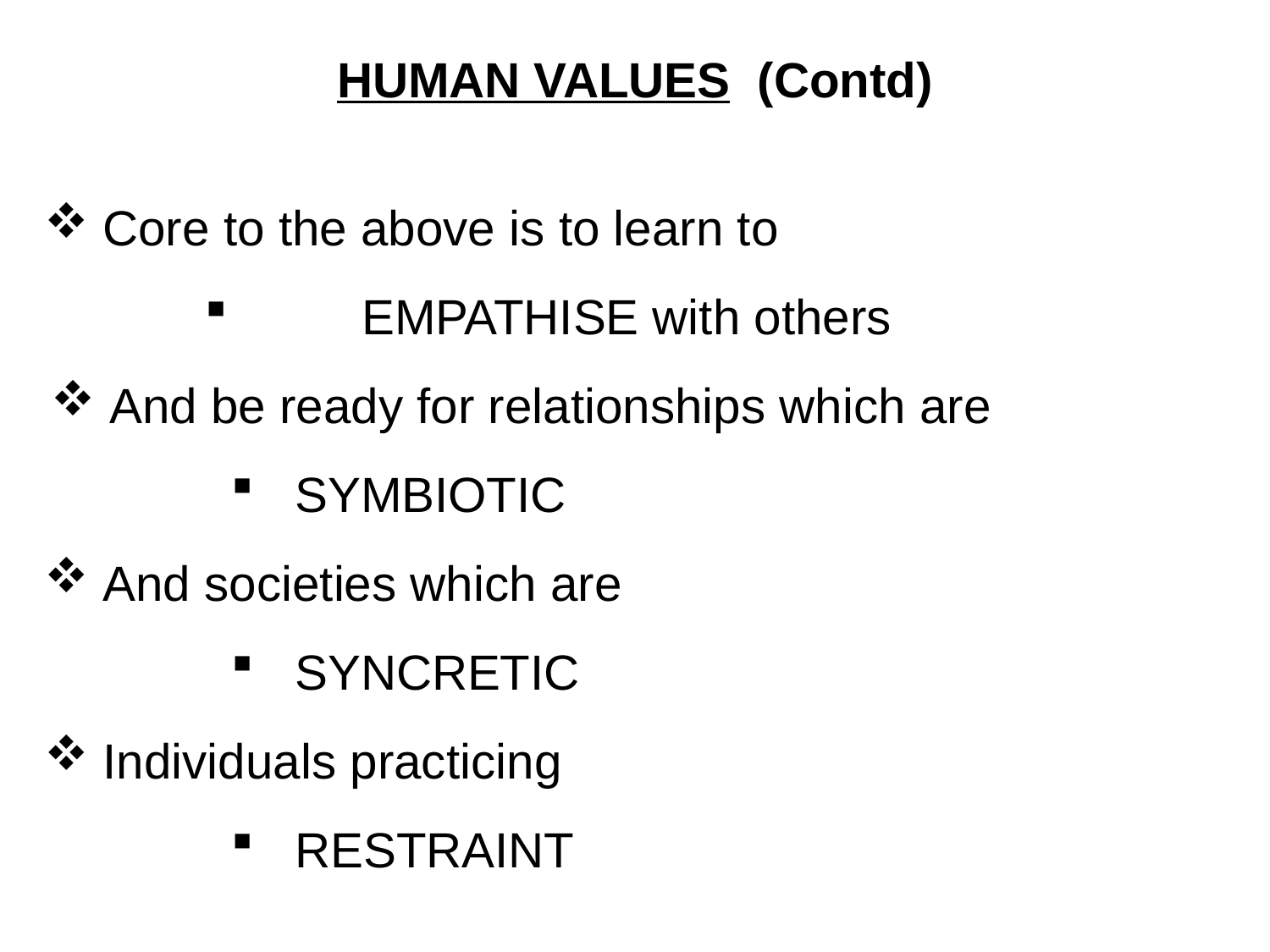

HUMAN VALUES  (Contd)

 Core to the above is to learn to
	EMPATHISE with others
 And be ready for relationships which are
   SYMBIOTIC
 And societies which are
   SYNCRETIC
 Individuals practicing
   RESTRAINT